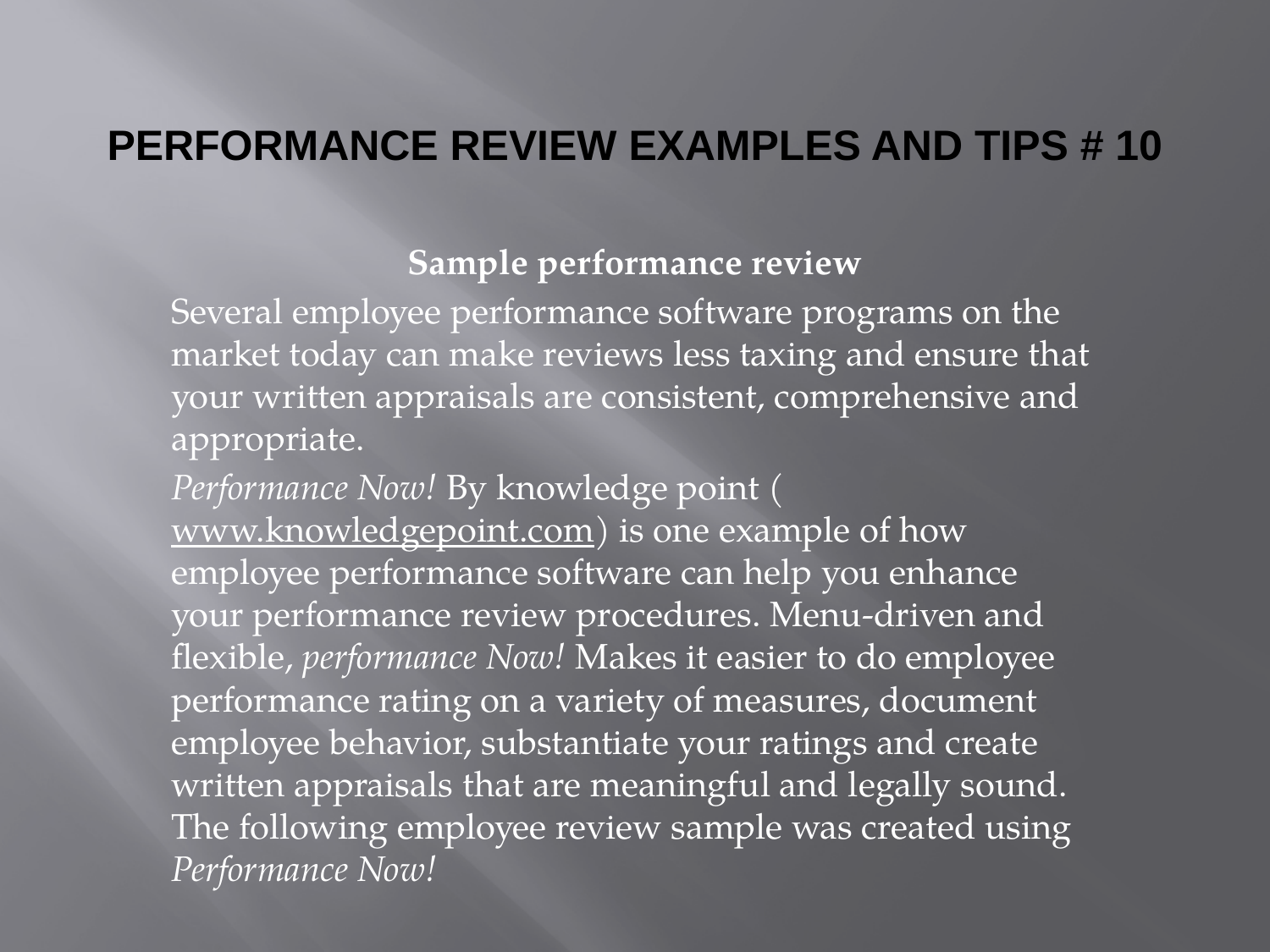

# Performance review examples and tips # 10
Sample performance review
Several employee performance software programs on the market today can make reviews less taxing and ensure that your written appraisals are consistent, comprehensive and appropriate.
Performance Now! By knowledge point (www.knowledgepoint.com) is one example of how employee performance software can help you enhance your performance review procedures. Menu-driven and flexible, performance Now! Makes it easier to do employee performance rating on a variety of measures, document employee behavior, substantiate your ratings and create written appraisals that are meaningful and legally sound. The following employee review sample was created using Performance Now!